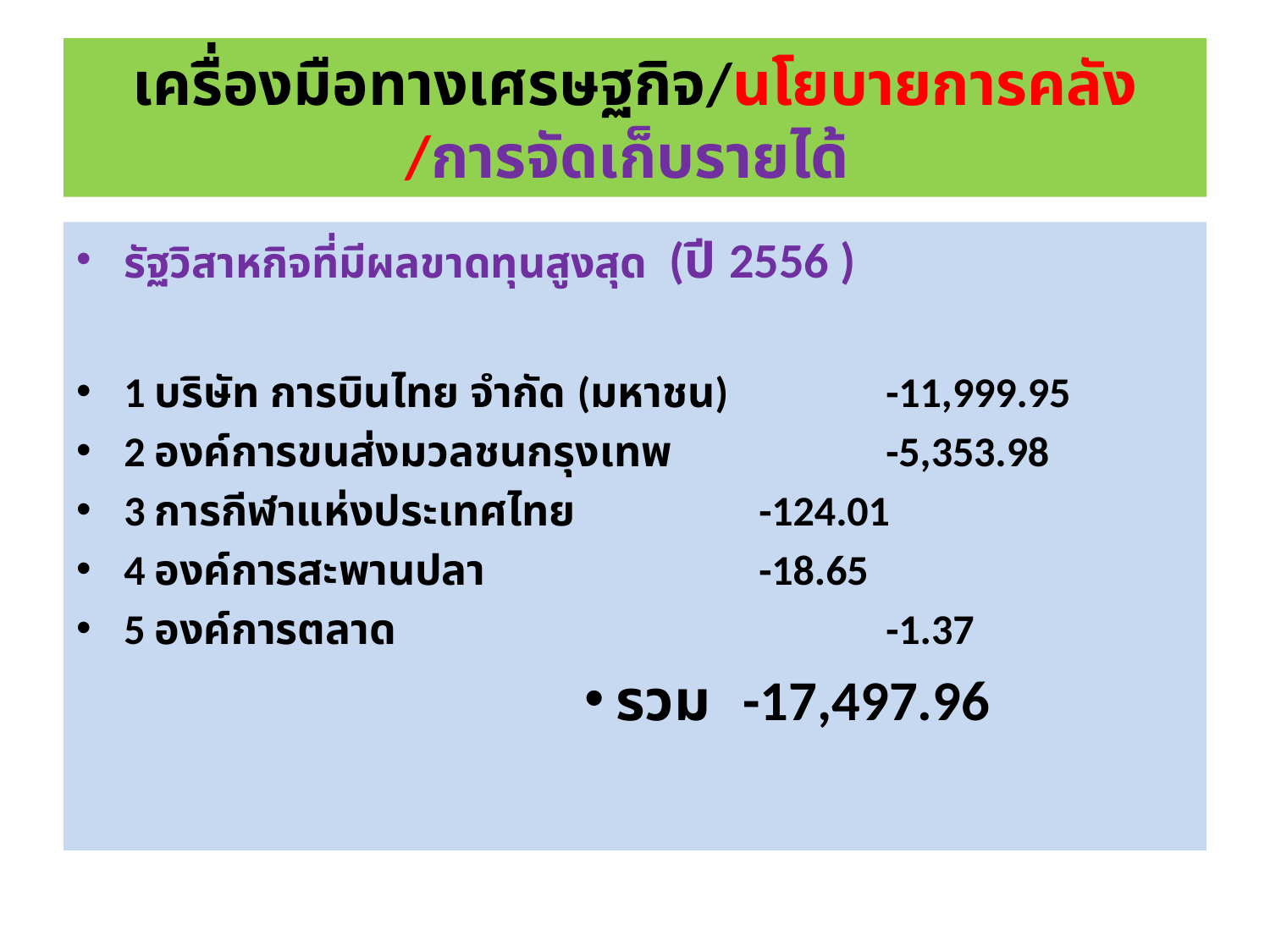

# เครื่องมือทางเศรษฐกิจ/นโยบายการคลัง /การจัดเก็บรายได้
รัฐวิสาหกิจที่มีผลขาดทุนสูงสุด  (ปี 2556 )

1 บริษัท การบินไทย จำกัด (มหาชน)		-11,999.95
2 องค์การขนส่งมวลชนกรุงเทพ		-5,353.98
3 การกีฬาแห่งประเทศไทย		-124.01
4 องค์การสะพานปลา			-18.65
5 องค์การตลาด				-1.37
รวม	-17,497.96